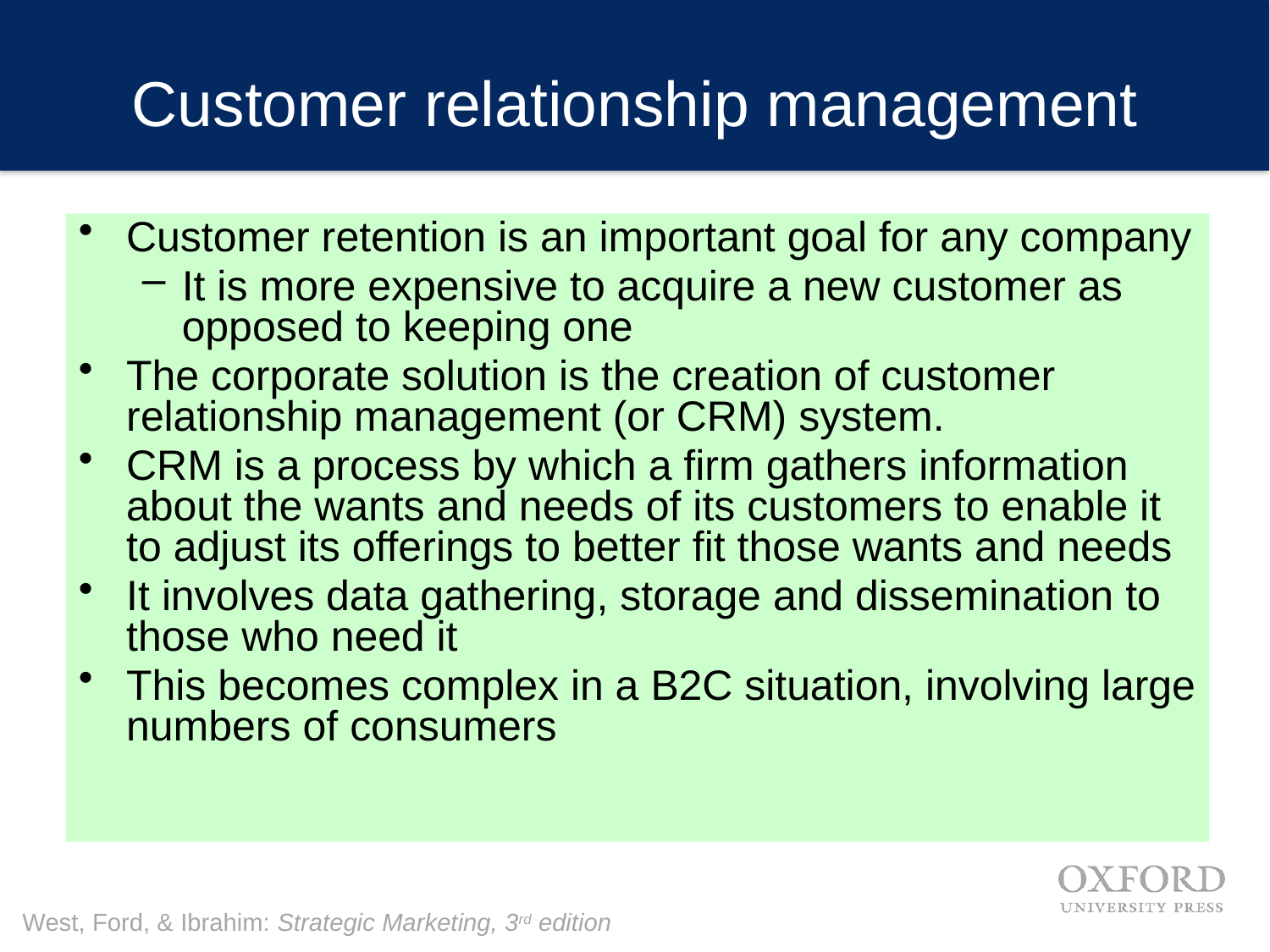

# Customer relationship management
Customer retention is an important goal for any company
It is more expensive to acquire a new customer as opposed to keeping one
The corporate solution is the creation of customer relationship management (or CRM) system.
CRM is a process by which a firm gathers information about the wants and needs of its customers to enable it to adjust its offerings to better fit those wants and needs
It involves data gathering, storage and dissemination to those who need it
This becomes complex in a B2C situation, involving large numbers of consumers